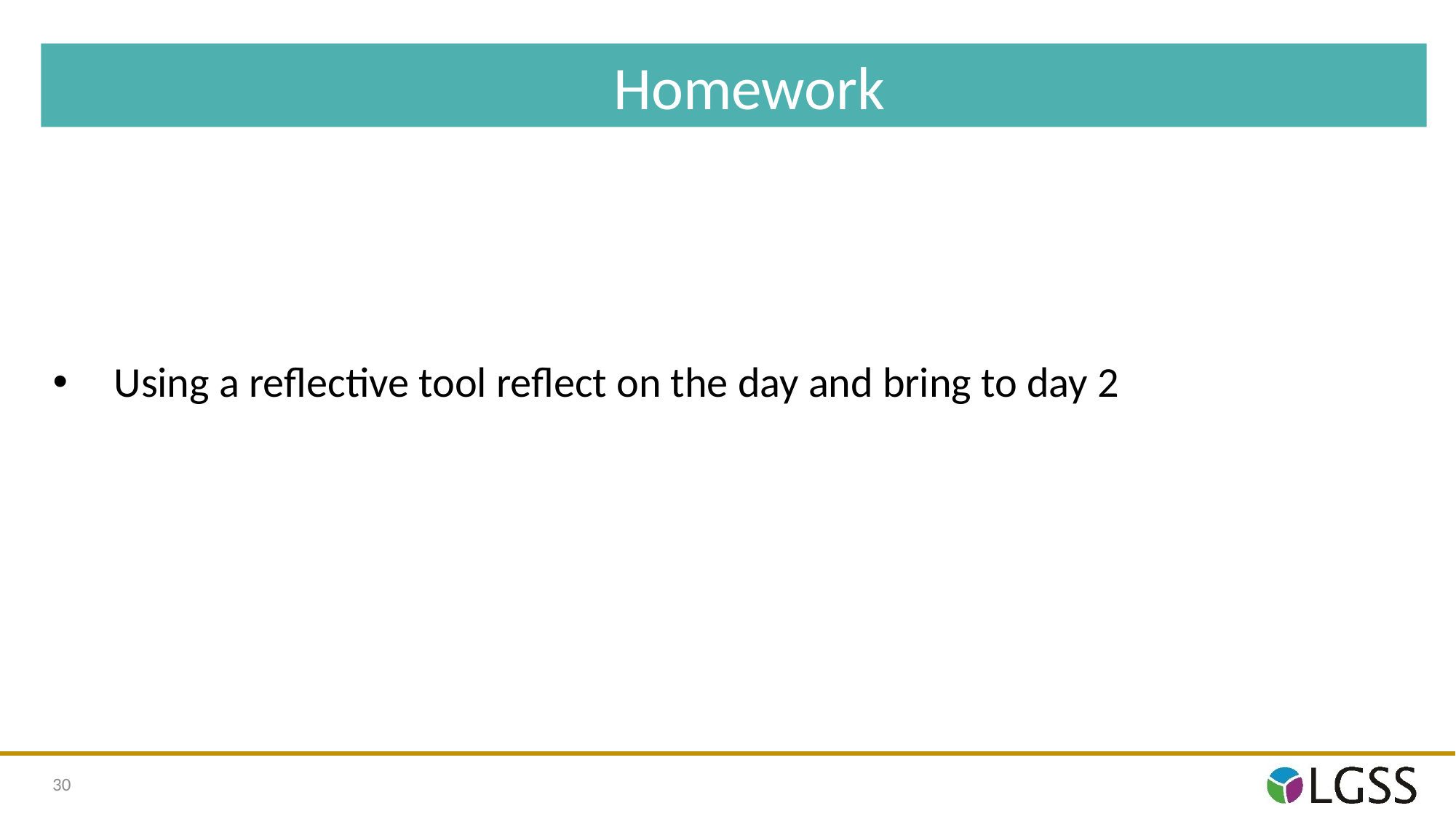

Homework

Using a reflective tool reflect on the day and bring to day 2
30